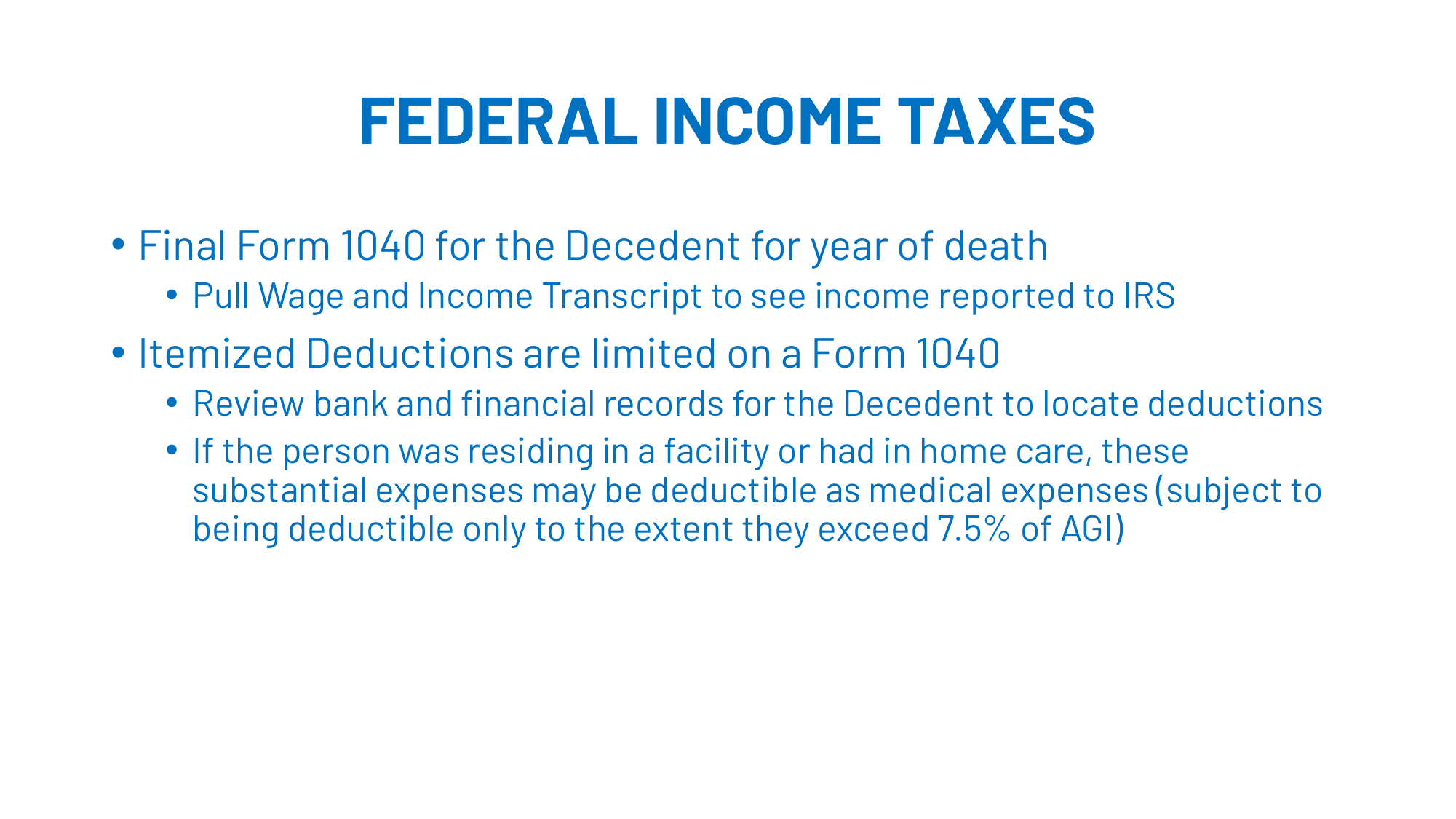

# FEDERAL INCOME TAXES
Final Form 1040 for the Decedent for year of death
Pull Wage and Income Transcript to see income reported to IRS
Itemized Deductions are limited on a Form 1040
Review bank and financial records for the Decedent to locate deductions
If the person was residing in a facility or had in home care, these substantial expenses may be deductible as medical expenses (subject to being deductible only to the extent they exceed 7.5% of AGI)